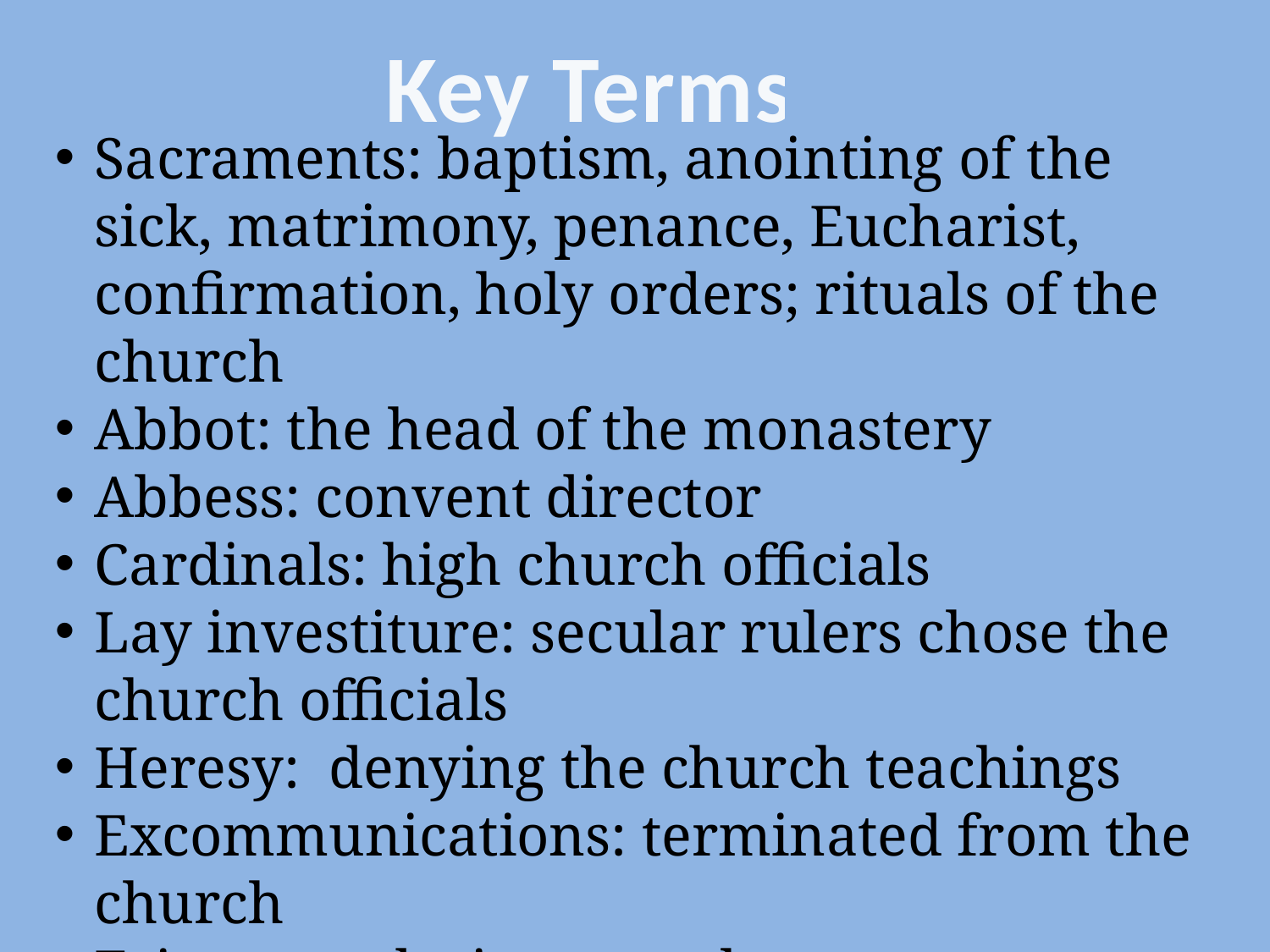

Key Terms
Sacraments: baptism, anointing of the sick, matrimony, penance, Eucharist, confirmation, holy orders; rituals of the church
Abbot: the head of the monastery
Abbess: convent director
Cardinals: high church officials
Lay investiture: secular rulers chose the church officials
Heresy:  denying the church teachings
Excommunications: terminated from the church
Friar: wandering preachers